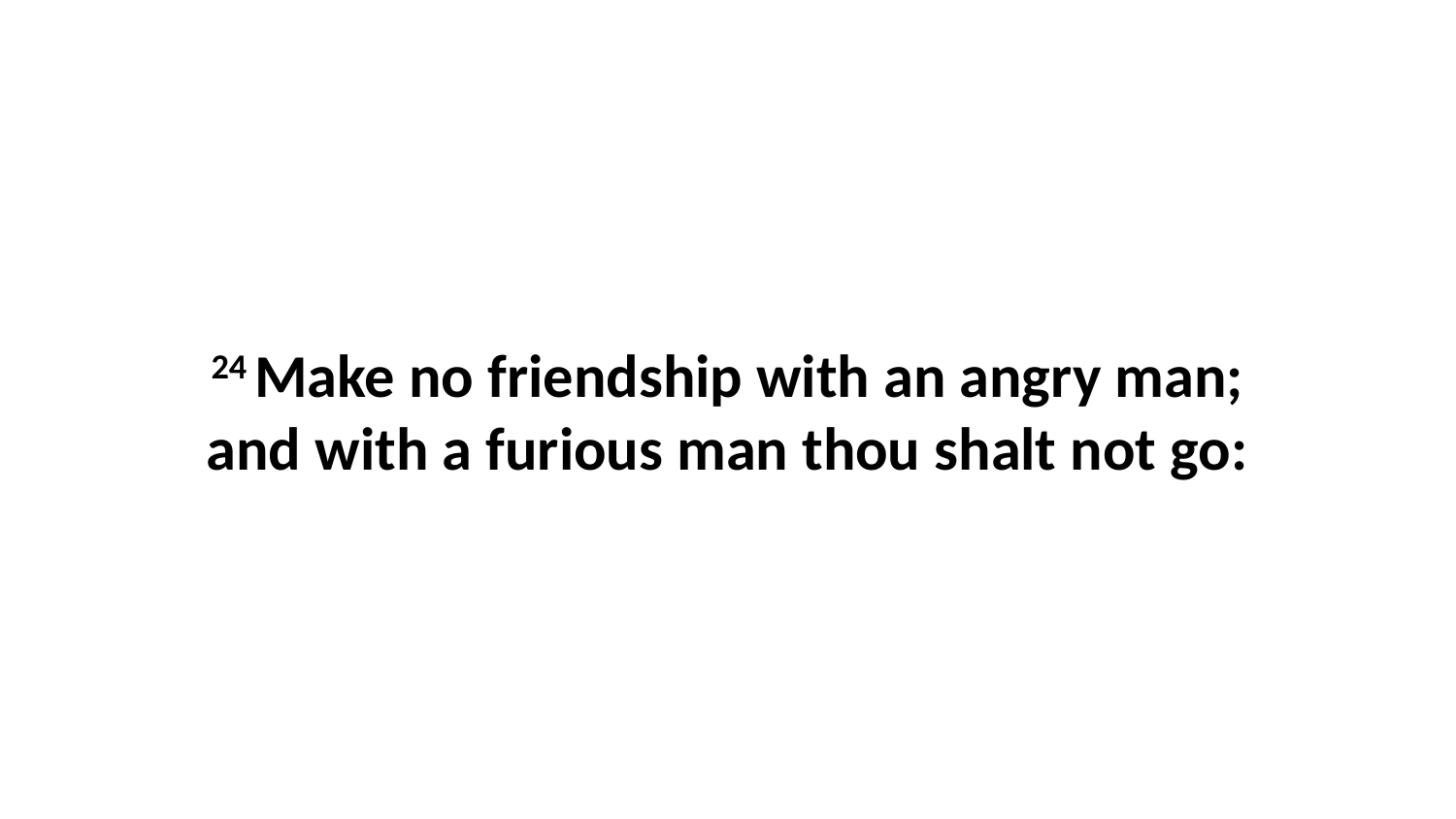

24 Make no friendship with an angry man; and with a furious man thou shalt not go: